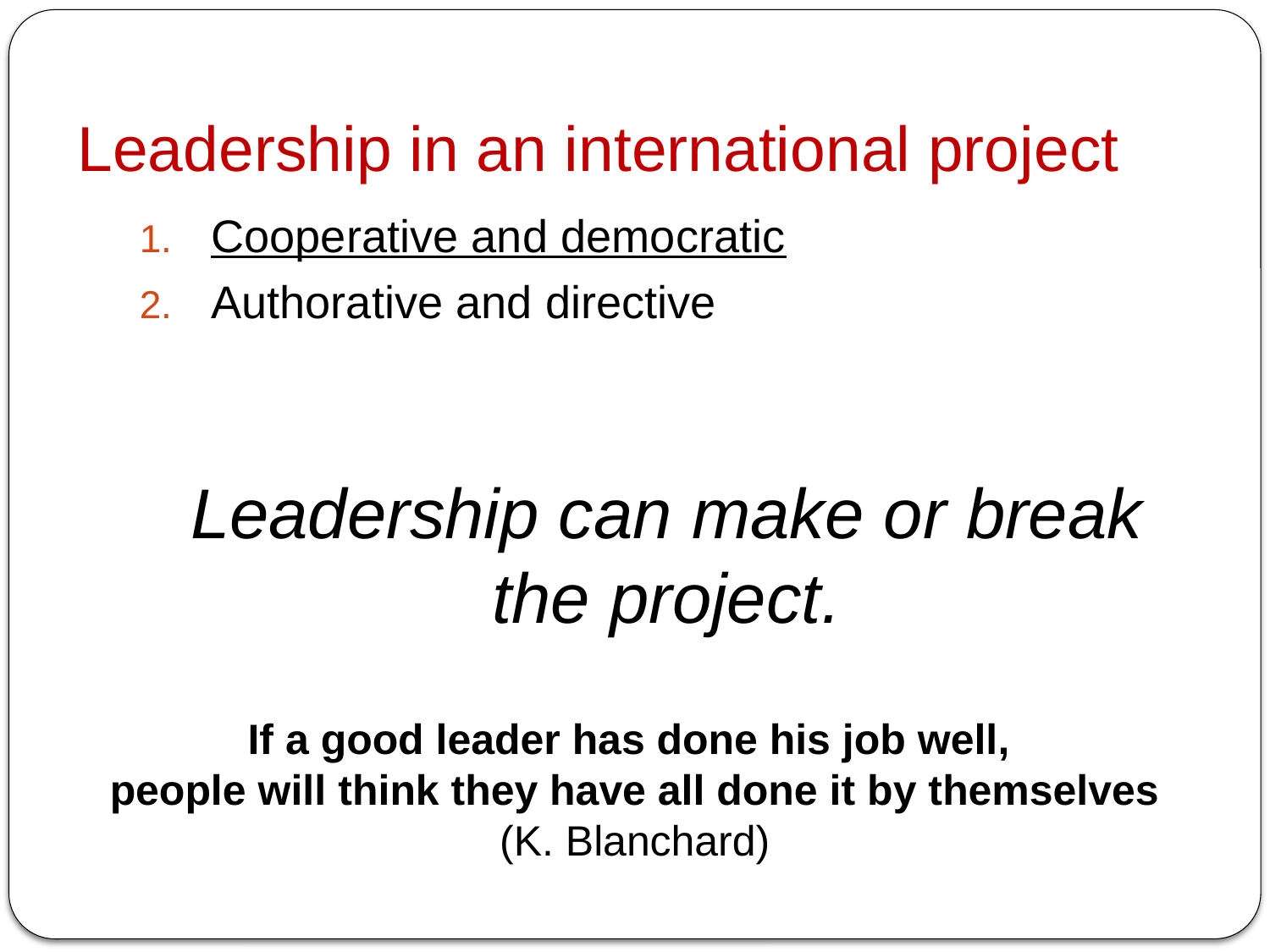

# Leadership in an international project
Cooperative and democratic
Authorative and directive

Leadership can make or break the project.

If a good leader has done his job well,
people will think they have all done it by themselves
(K. Blanchard)